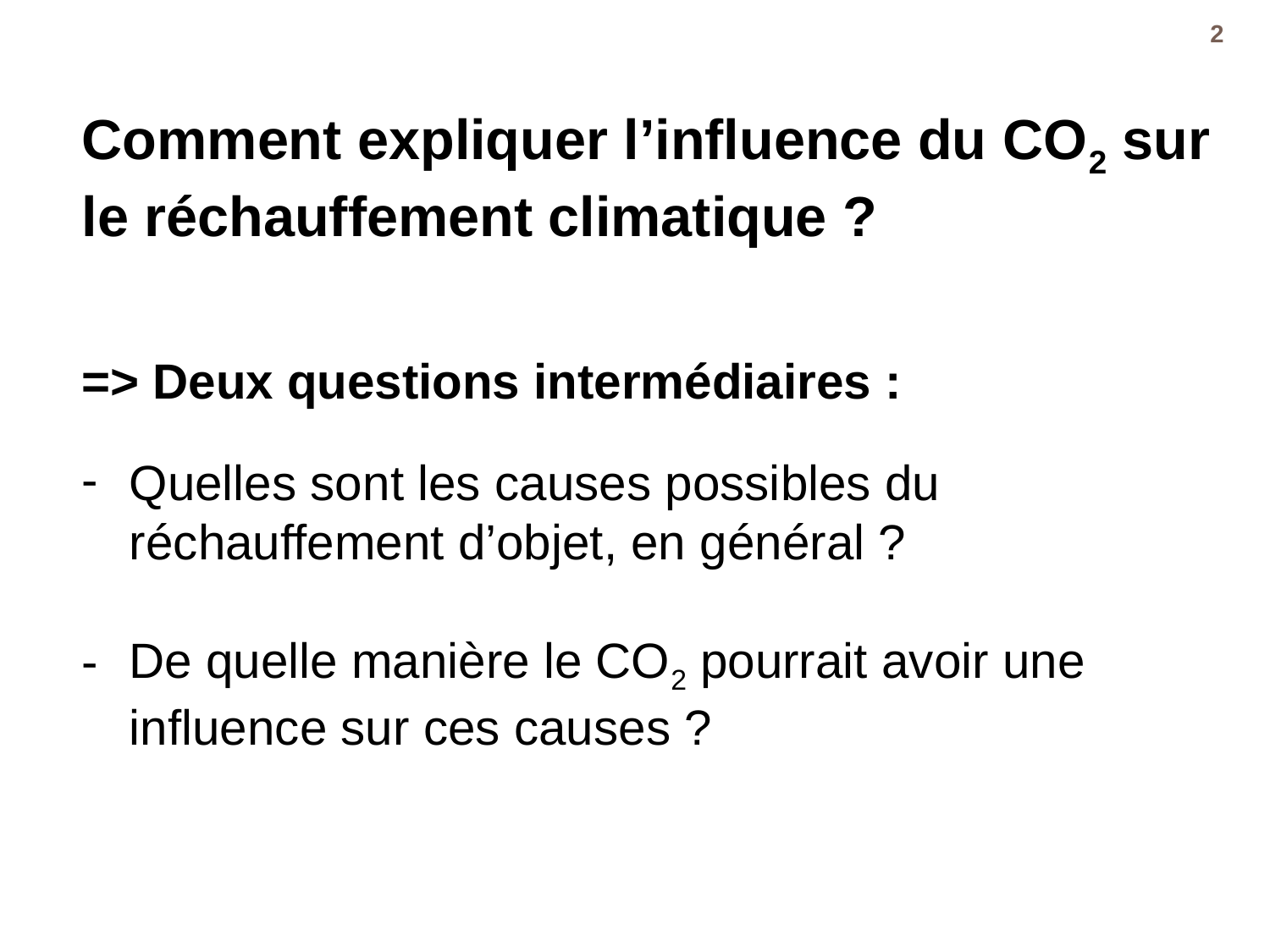

2
Comment expliquer l’influence du CO2 sur le réchauffement climatique ?

=> Deux questions intermédiaires :

Quelles sont les causes possibles du réchauffement d’objet, en général ?
De quelle manière le CO2 pourrait avoir une influence sur ces causes ?